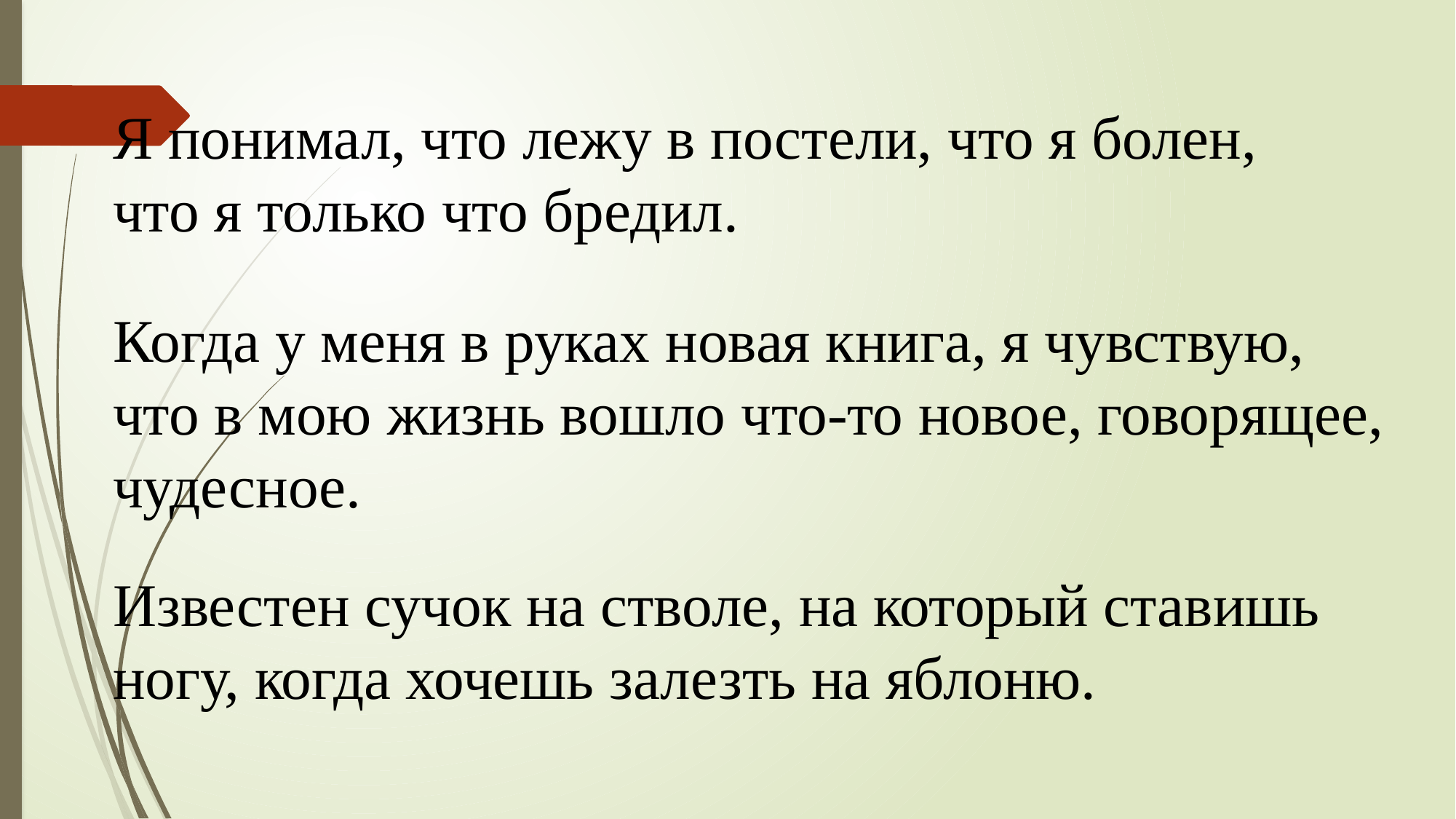

Я понимал, что лежу в постели, что я болен, что я только что бредил.
Когда у меня в руках новая книга, я чувствую, что в мою жизнь вошло что-то новое, говорящее, чудесное.

Известен сучок на стволе, на который ставишь ногу, когда хочешь залезть на яблоню.